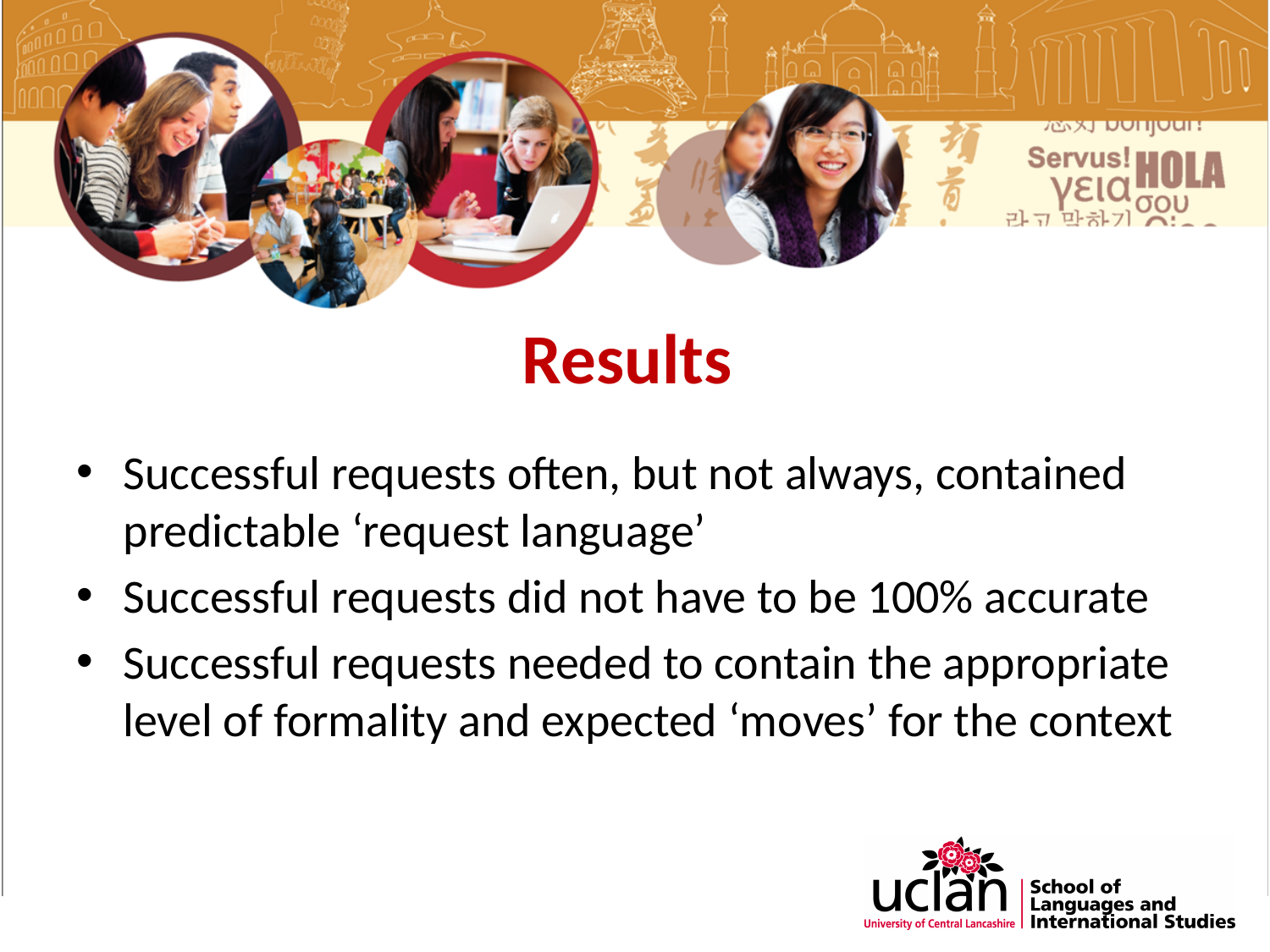

# Results
Successful requests often, but not always, contained predictable ‘request language’
Successful requests did not have to be 100% accurate
Successful requests needed to contain the appropriate level of formality and expected ‘moves’ for the context